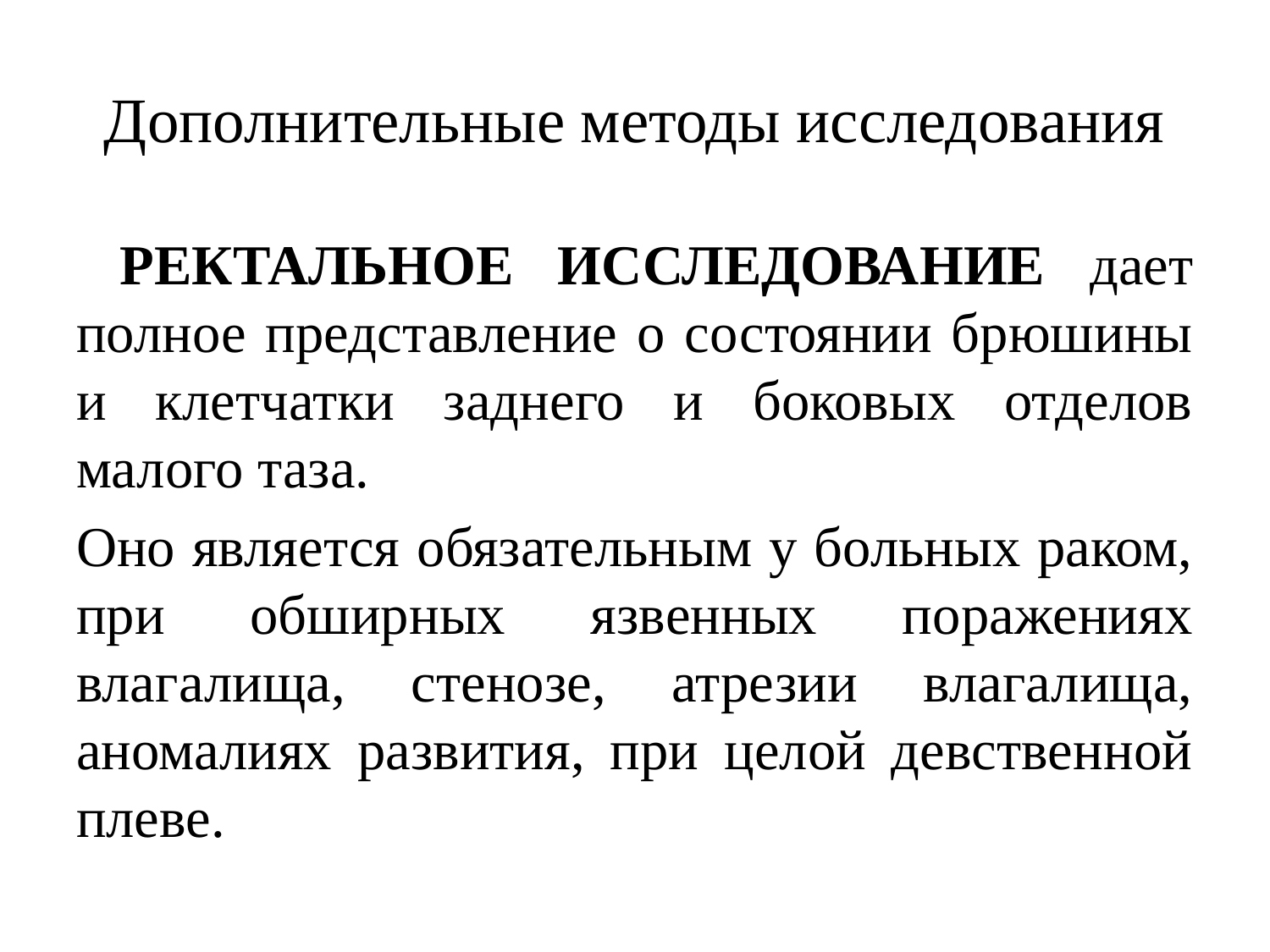

# Дополнительные методы исследования
 РЕКТАЛЬНОЕ ИССЛЕДОВАНИЕ дает полное представление о состоянии брюшины и клетчатки заднего и боковых отделов малого таза.
Оно является обязательным у больных раком, при обширных язвенных поражениях влагалища, стенозе, атрезии влагалища, аномалиях развития, при целой девственной плеве.